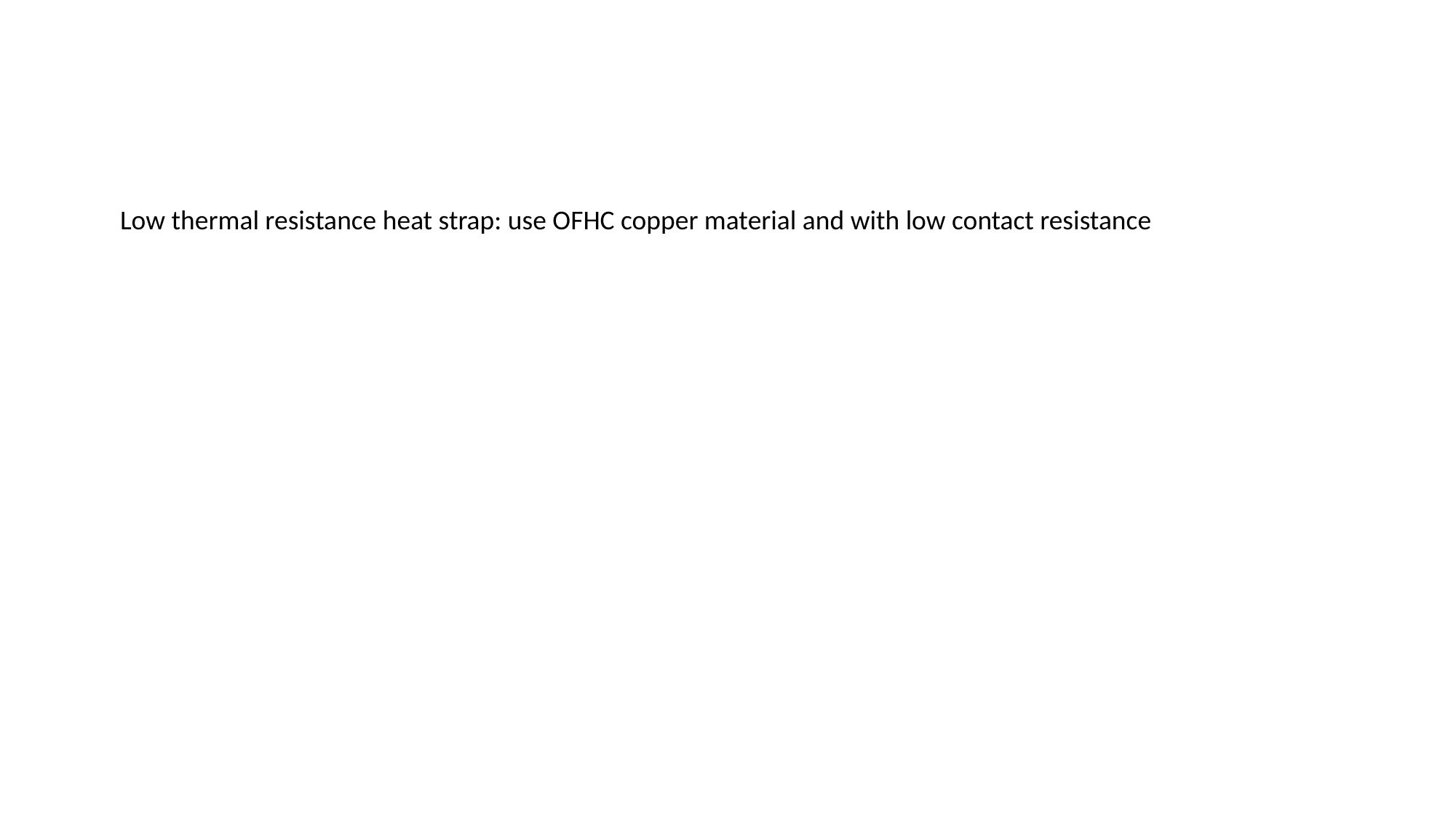

Low thermal resistance heat strap: use OFHC copper material and with low contact resistance